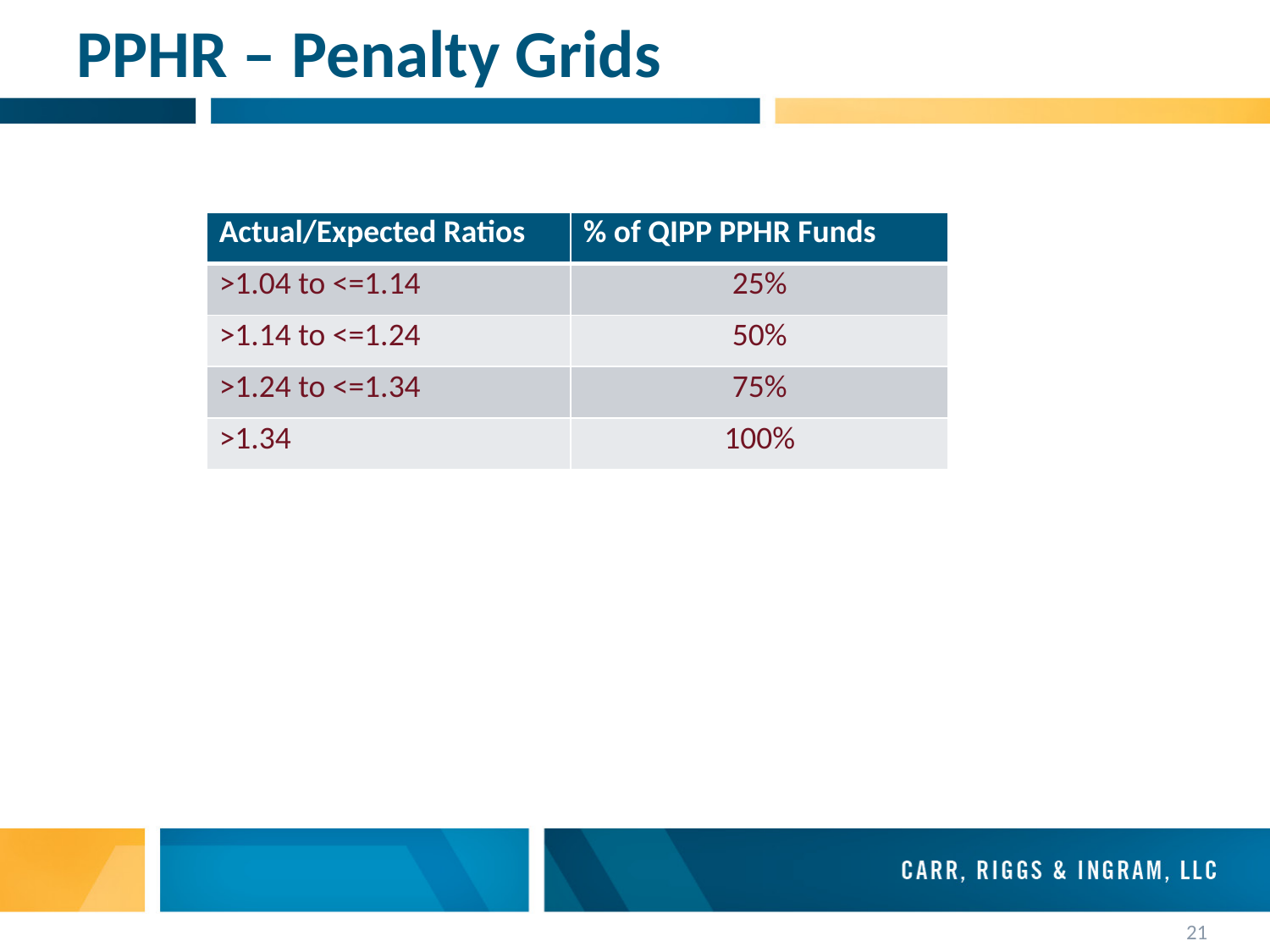

# PPHR – Penalty Grids

| Actual/Expected Ratios | % of QIPP PPHR Funds |
| --- | --- |
| >1.04 to <=1.14 | 25% |
| >1.14 to <=1.24 | 50% |
| >1.24 to <=1.34 | 75% |
| >1.34 | 100% |